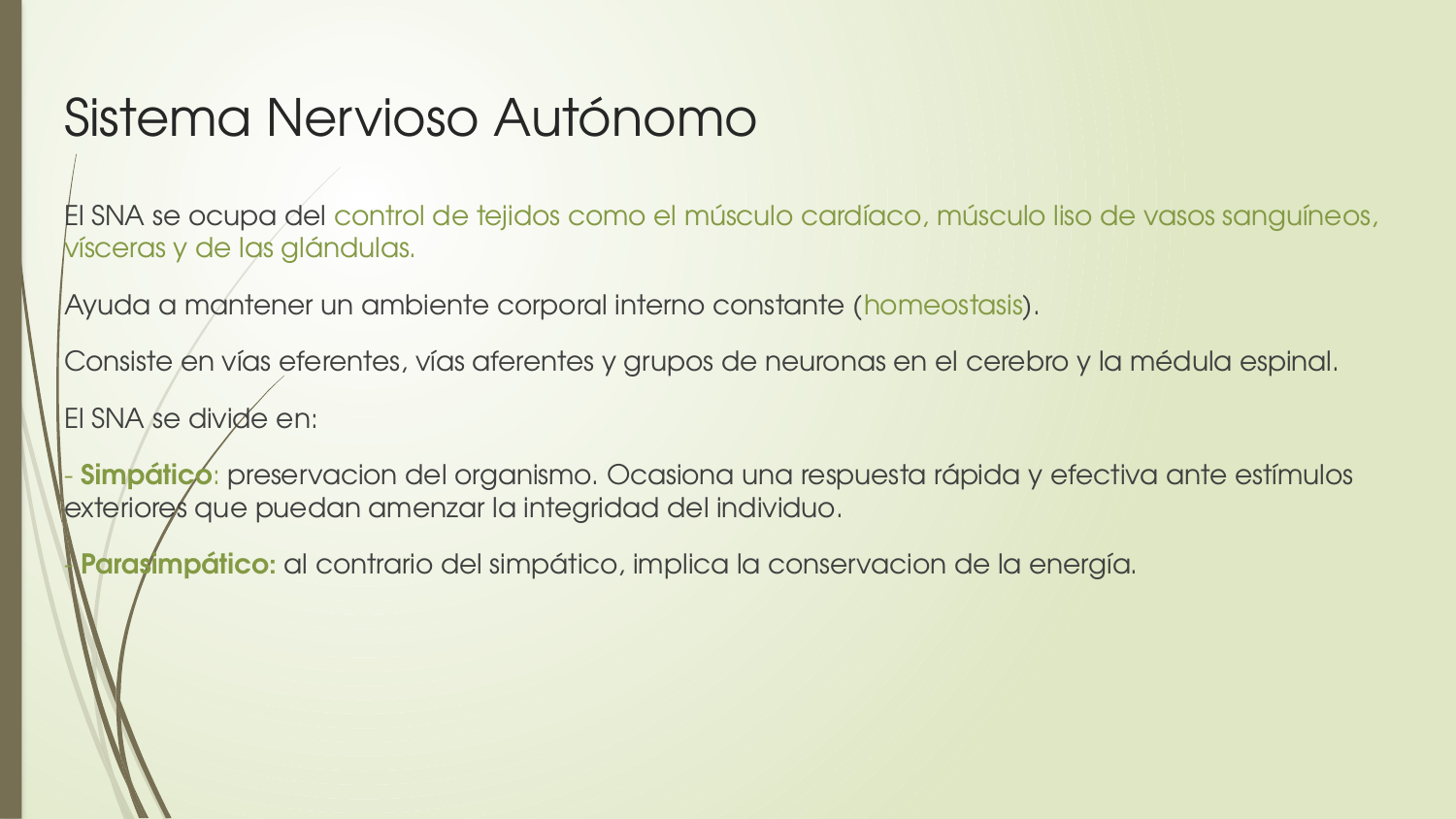

# Sistema Nervioso Autónomo
El SNA se ocupa del control de tejidos como el músculo cardíaco, músculo liso de vasos sanguíneos, vísceras y de las glándulas.
Ayuda a mantener un ambiente corporal interno constante (homeostasis).
Consiste en vías eferentes, vías aferentes y grupos de neuronas en el cerebro y la médula espinal.
El SNA se divide en:
- Simpático: preservacion del organismo. Ocasiona una respuesta rápida y efectiva ante estímulos exteriores que puedan amenzar la integridad del individuo.
- Parasimpático: al contrario del simpático, implica la conservacion de la energía.